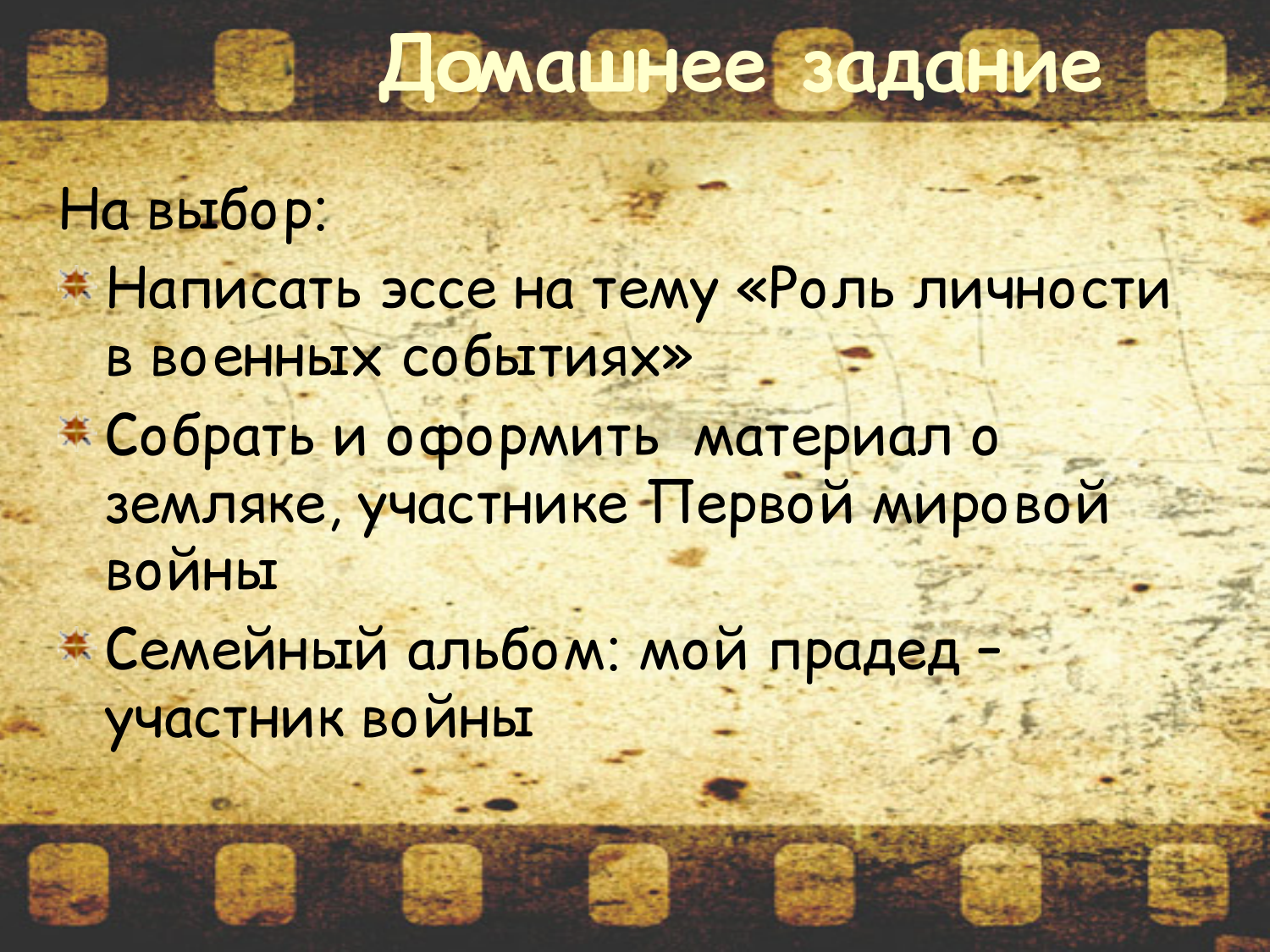

# Домашнее задание
На выбор:
Написать эссе на тему «Роль личности в военных событиях»
Собрать и оформить  материал о земляке, участнике Первой мировой войны
Семейный альбом: мой прадед – участник войны